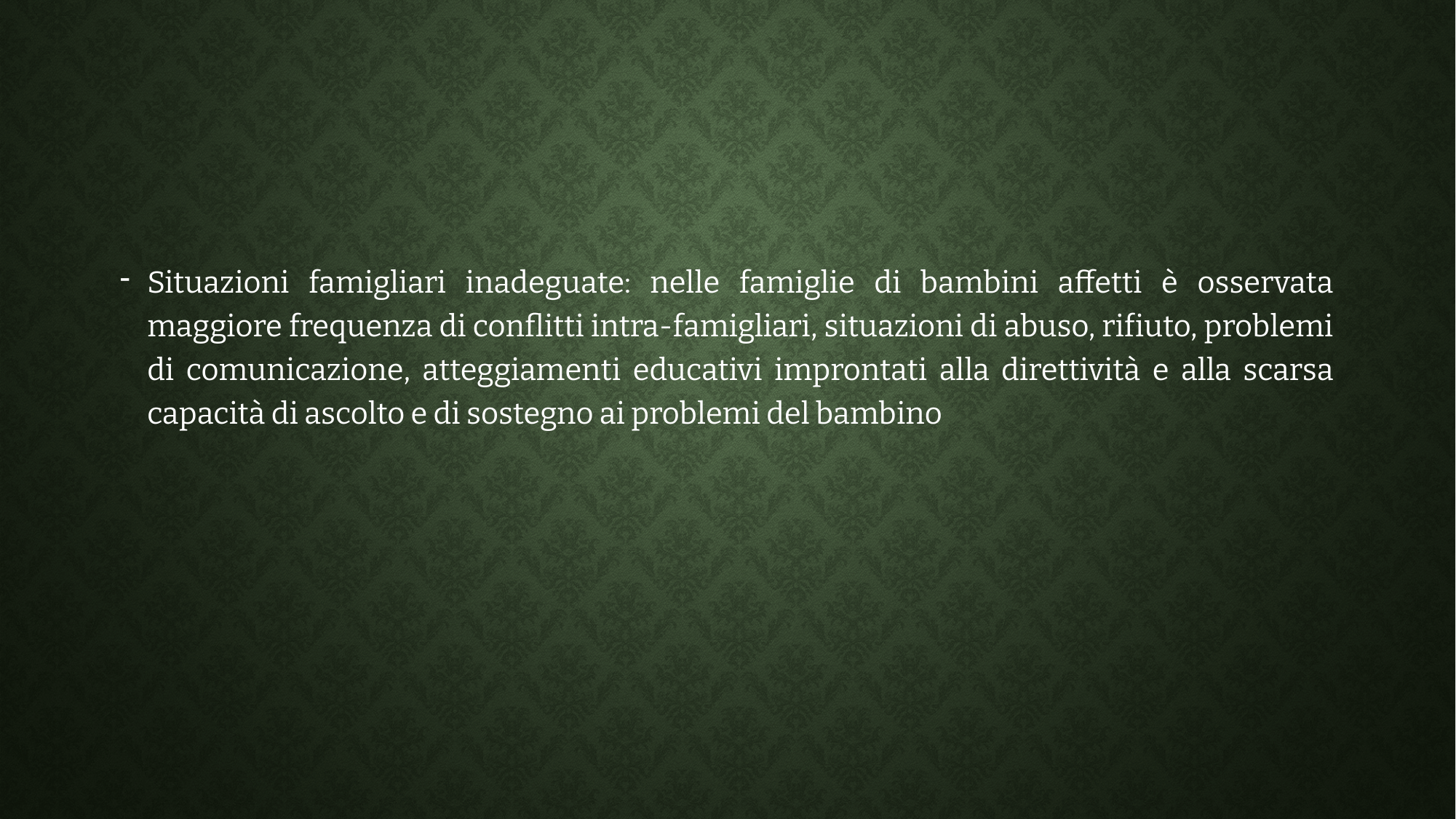

#
Situazioni famigliari inadeguate: nelle famiglie di bambini affetti è osservata maggiore frequenza di conflitti intra-famigliari, situazioni di abuso, rifiuto, problemi di comunicazione, atteggiamenti educativi improntati alla direttività e alla scarsa capacità di ascolto e di sostegno ai problemi del bambino